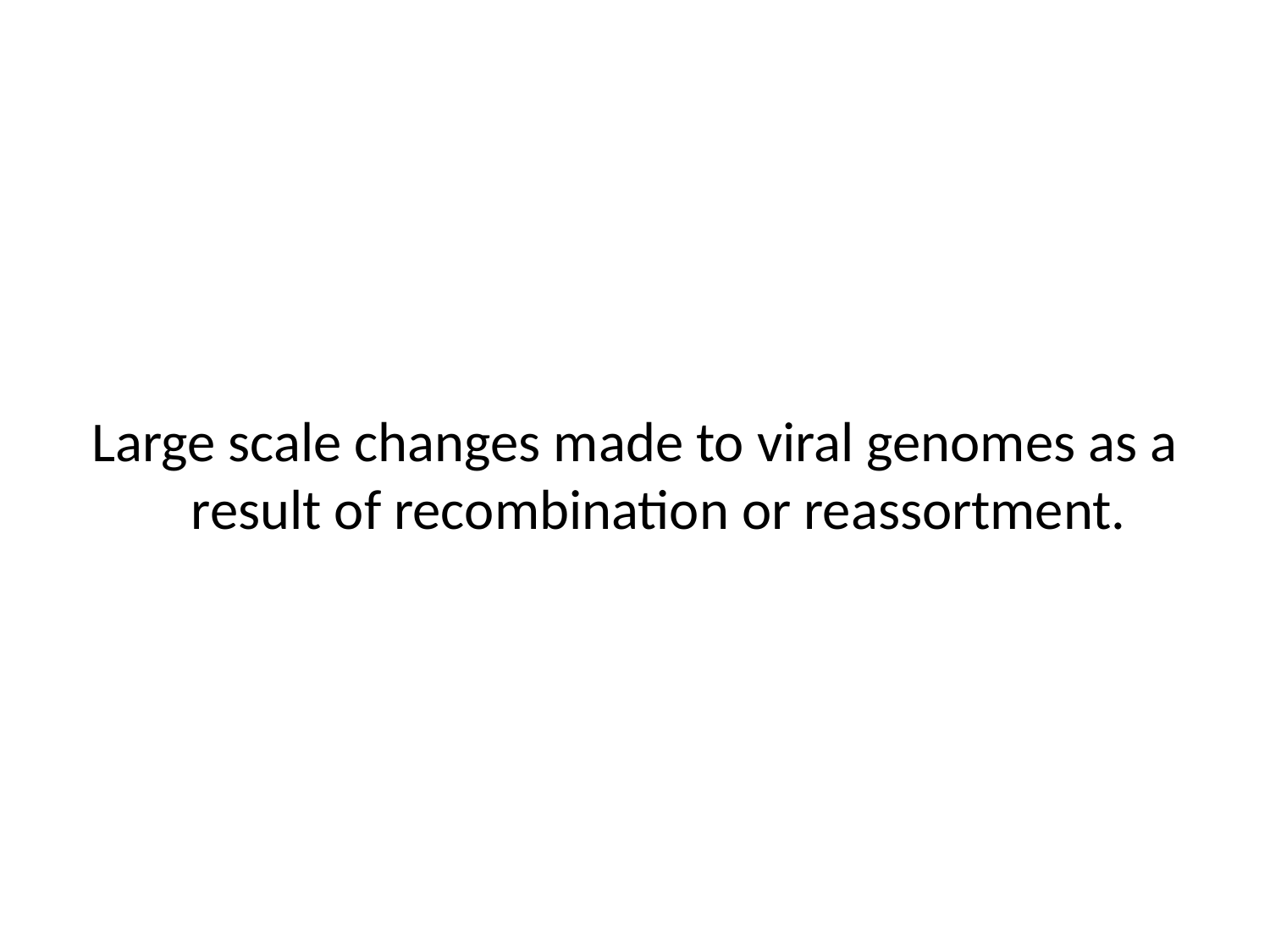

Large scale changes made to viral genomes as a result of recombination or reassortment.